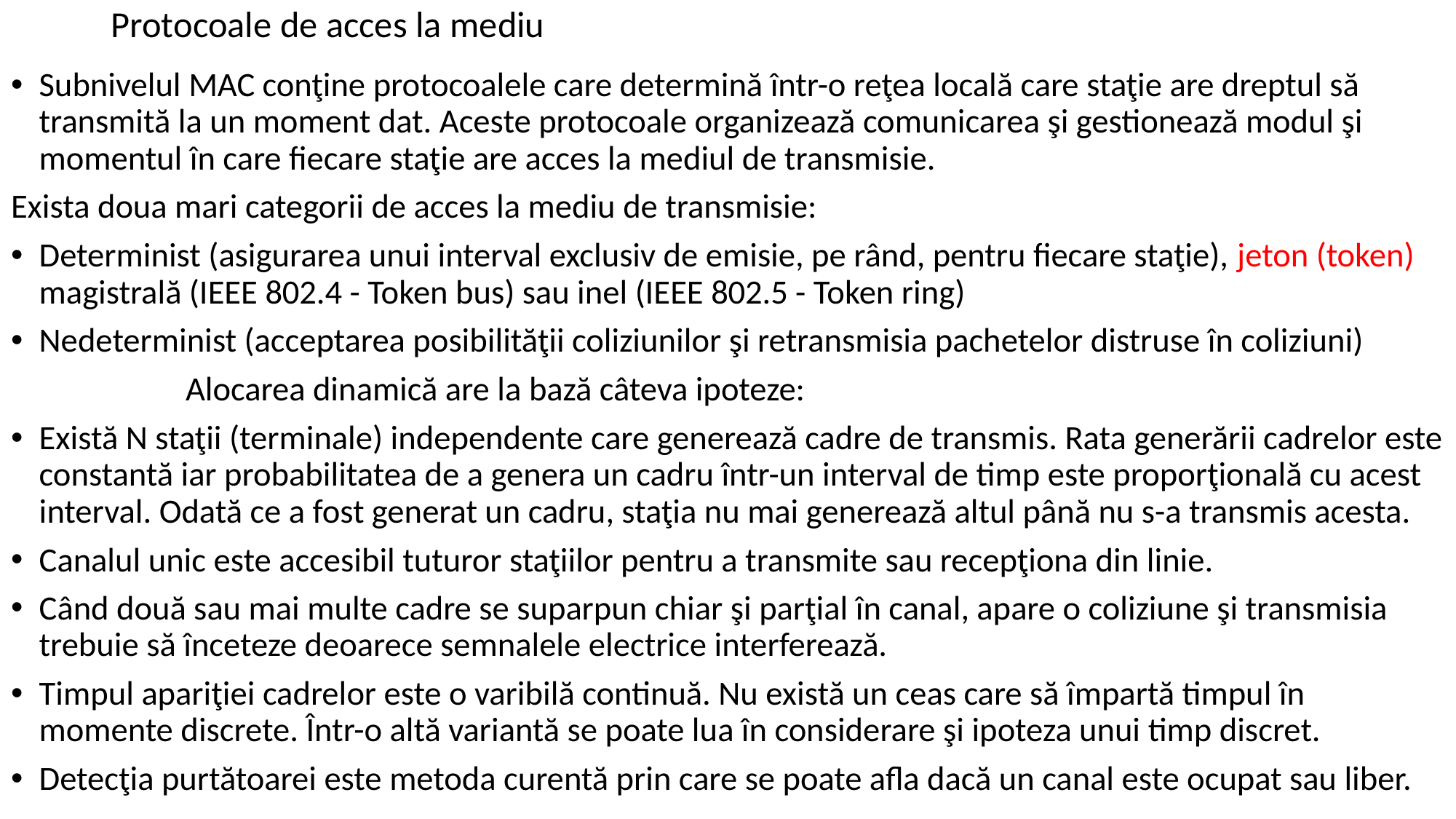

# Protocoale de acces la mediu
Subnivelul MAC conţine protocoalele care determină într-o reţea locală care staţie are dreptul să transmită la un moment dat. Aceste protocoale organizează comunicarea şi gestionează modul şi momentul în care fiecare staţie are acces la mediul de transmisie.
Exista doua mari categorii de acces la mediu de transmisie:
Determinist (asigurarea unui interval exclusiv de emisie, pe rând, pentru fiecare staţie), jeton (token) magistrală (IEEE 802.4 - Token bus) sau inel (IEEE 802.5 - Token ring)
Nedeterminist (acceptarea posibilităţii coliziunilor şi retransmisia pachetelor distruse în coliziuni)
		Alocarea dinamică are la bază câteva ipoteze:
Există N staţii (terminale) independente care generează cadre de transmis. Rata generării cadrelor este constantă iar probabilitatea de a genera un cadru într-un interval de timp este proporţională cu acest interval. Odată ce a fost generat un cadru, staţia nu mai generează altul până nu s-a transmis acesta.
Canalul unic este accesibil tuturor staţiilor pentru a transmite sau recepţiona din linie.
Când două sau mai multe cadre se suparpun chiar şi parţial în canal, apare o coliziune şi transmisia trebuie să înceteze deoarece semnalele electrice interferează.
Timpul apariţiei cadrelor este o varibilă continuă. Nu există un ceas care să împartă timpul în momente discrete. Într-o altă variantă se poate lua în considerare şi ipoteza unui timp discret.
Detecţia purtătoarei este metoda curentă prin care se poate afla dacă un canal este ocupat sau liber.